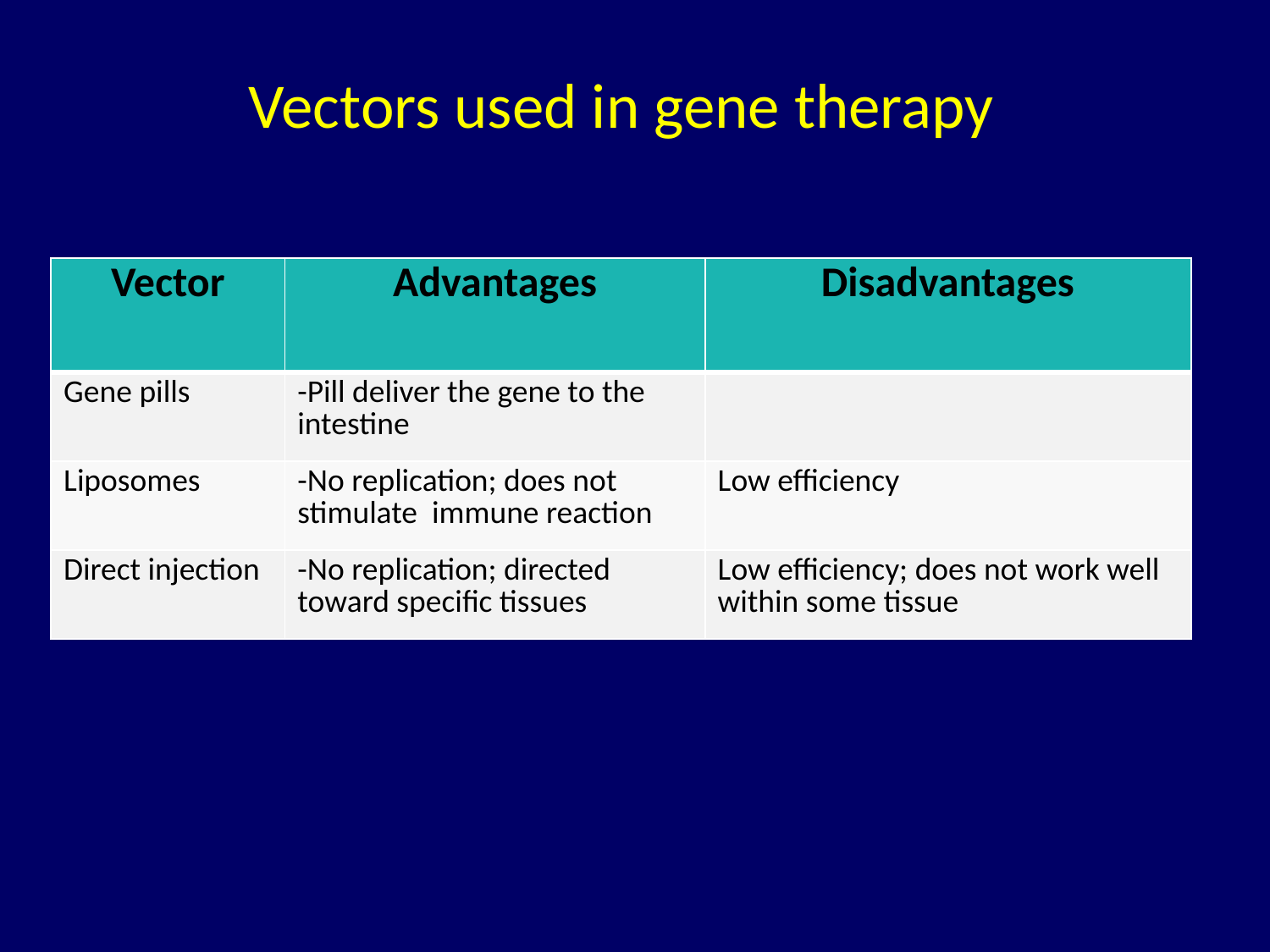

Vectors used in gene therapy
| Vector | Advantages | Disadvantages |
| --- | --- | --- |
| Gene pills | -Pill deliver the gene to the intestine |  |
| Liposomes | -No replication; does not stimulate immune reaction | Low efficiency |
| Direct injection | -No replication; directed toward specific tissues | Low efficiency; does not work well within some tissue |